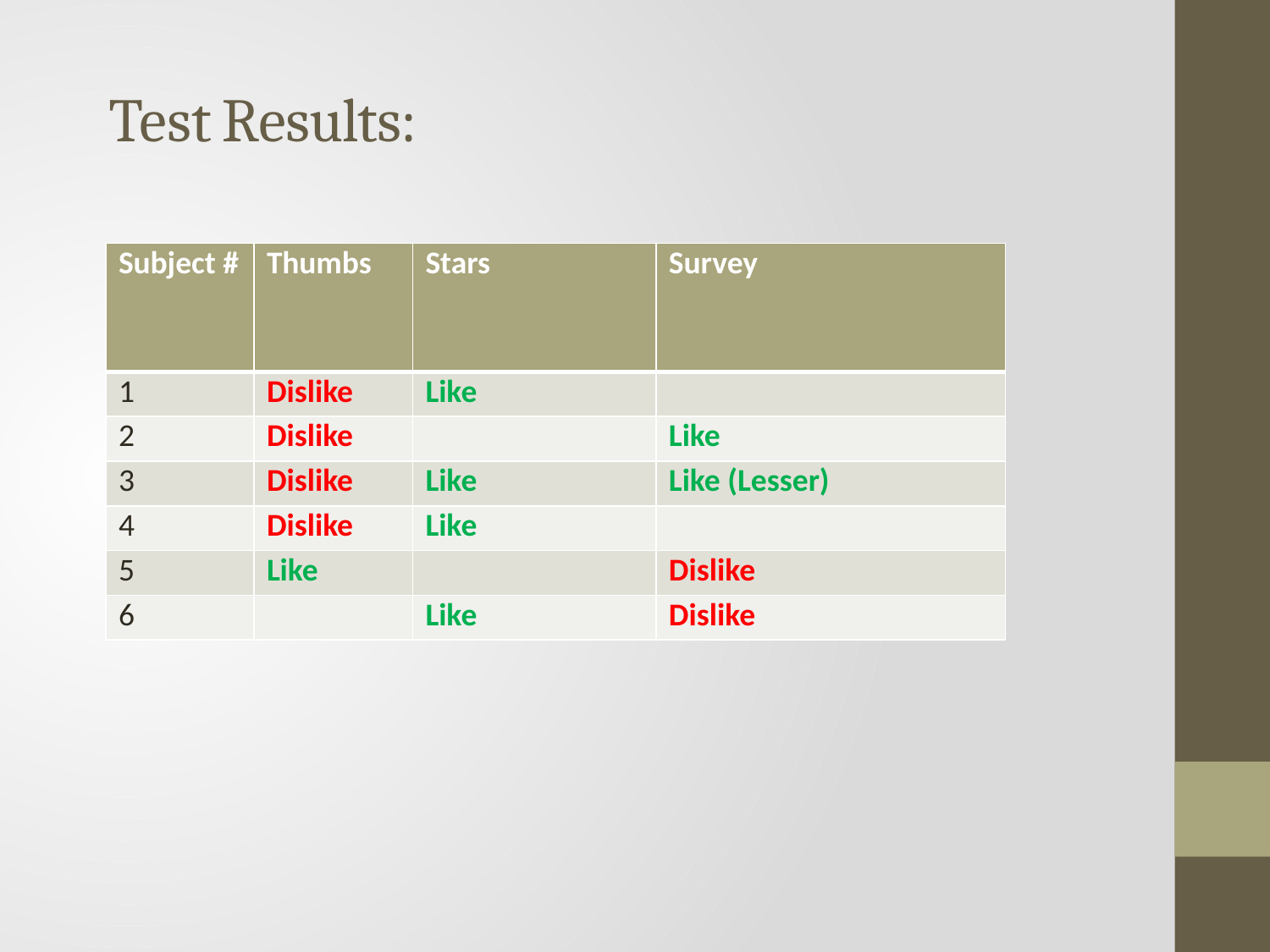

# Test Results:
| Subject # | Thumbs | Stars | Survey |
| --- | --- | --- | --- |
| 1 | Dislike | Like |  |
| 2 | Dislike |  | Like |
| 3 | Dislike | Like | Like (Lesser) |
| 4 | Dislike | Like |  |
| 5 | Like |  | Dislike |
| 6 |  | Like | Dislike |